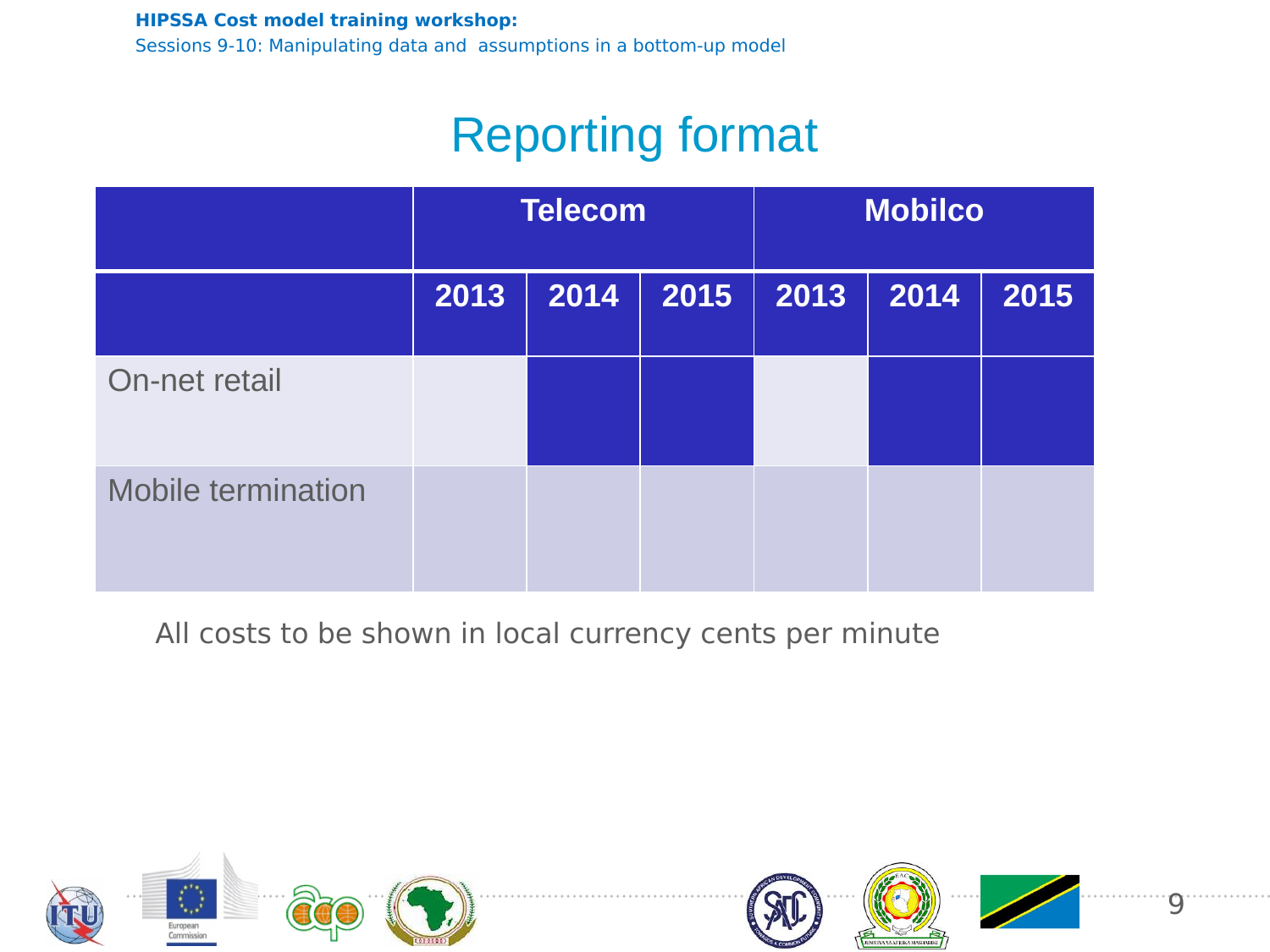

# Reporting format
|  | Telecom |  |  | Mobilco |  |  |
| --- | --- | --- | --- | --- | --- | --- |
|  | 2013 | 2014 | 2015 | 2013 | 2014 | 2015 |
| On-net retail |  |  |  |  |  |  |
| Mobile termination |  |  |  |  |  |  |
All costs to be shown in local currency cents per minute
9